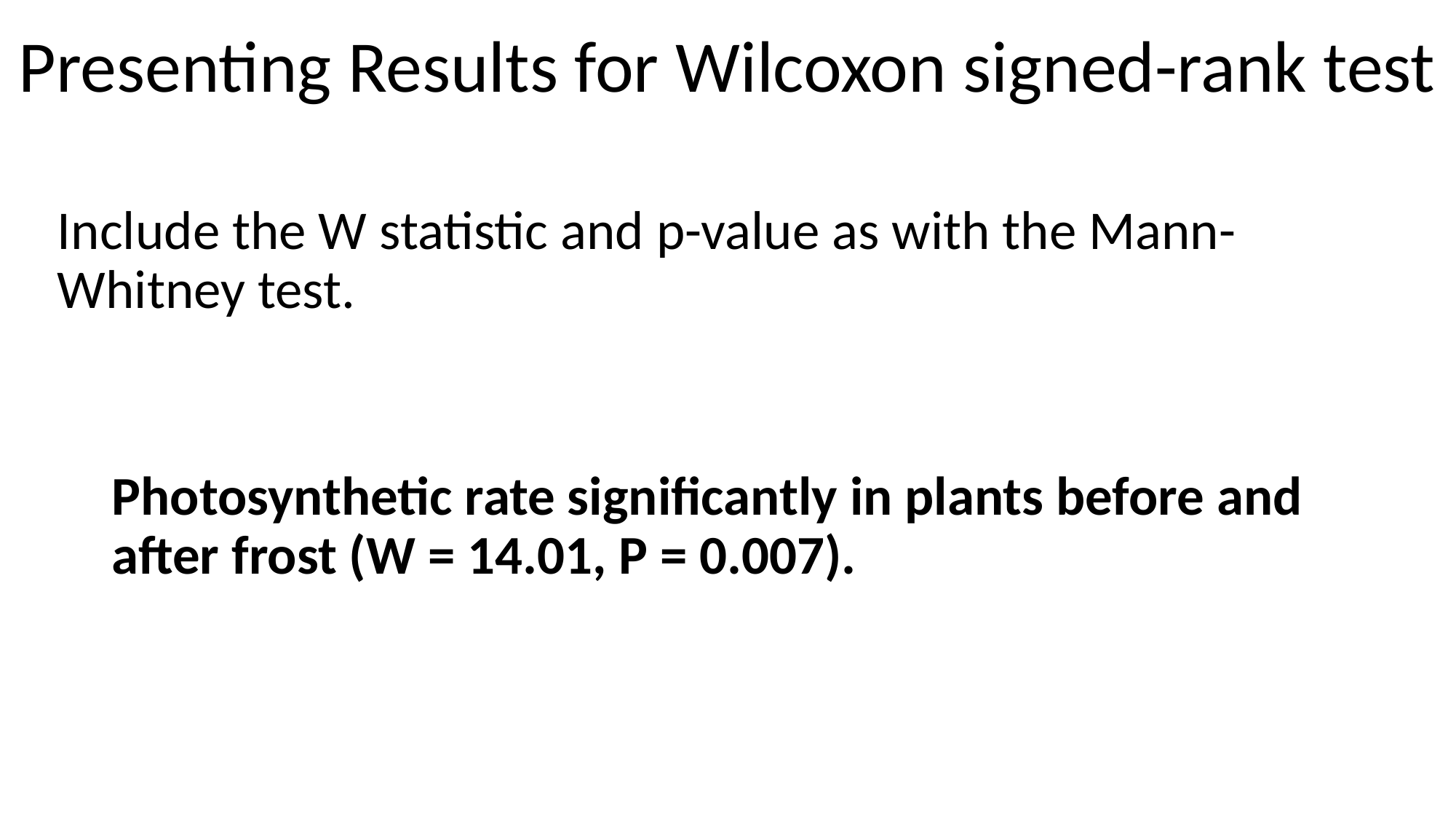

# Presenting Results for Wilcoxon signed-rank test
Include the W statistic and p-value as with the Mann-Whitney test.

Photosynthetic rate significantly in plants before and after frost (W = 14.01, P = 0.007).